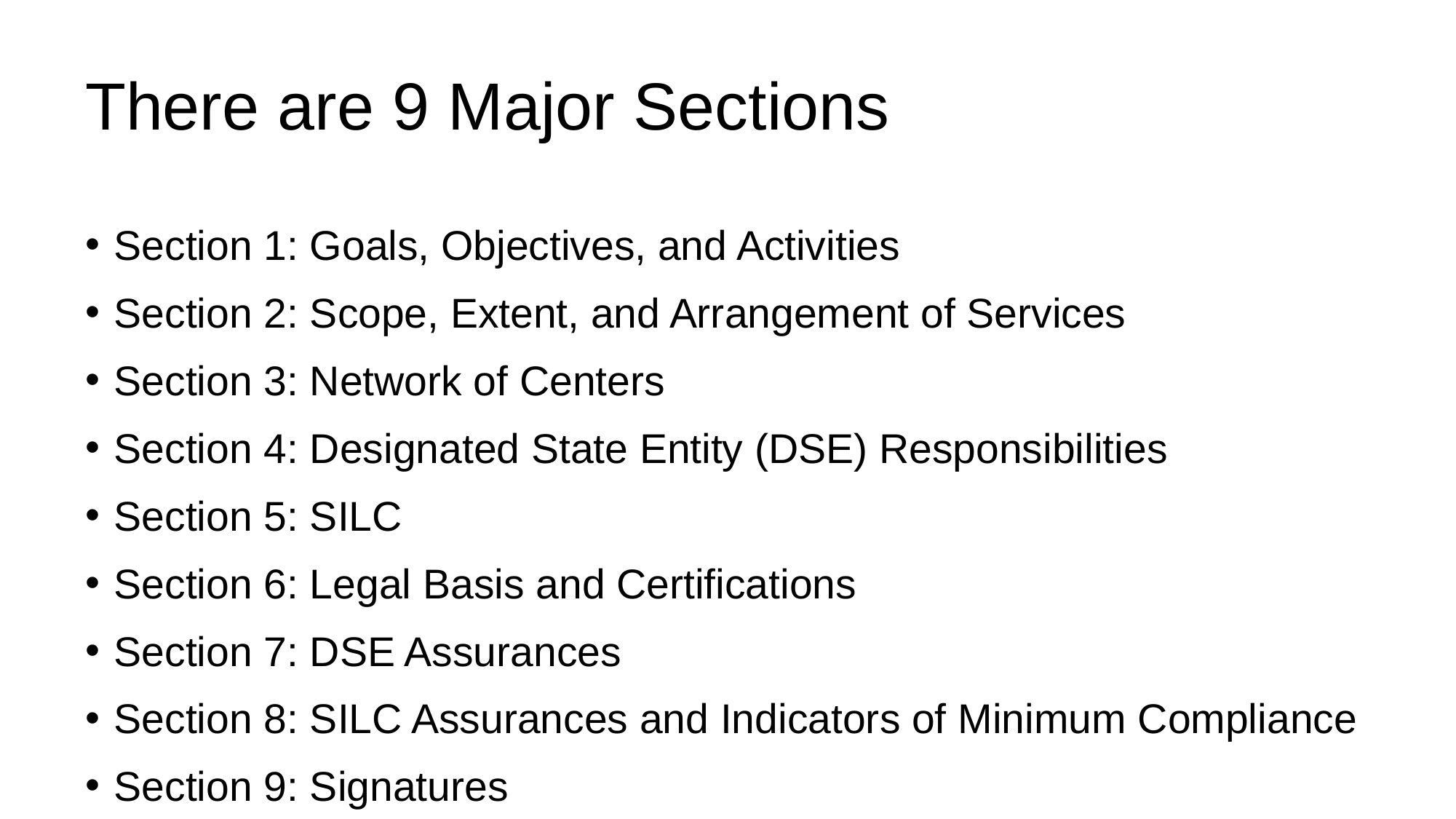

# There are 9 Major Sections
Section 1: Goals, Objectives, and Activities
Section 2: Scope, Extent, and Arrangement of Services
Section 3: Network of Centers
Section 4: Designated State Entity (DSE) Responsibilities
Section 5: SILC
Section 6: Legal Basis and Certifications
Section 7: DSE Assurances
Section 8: SILC Assurances and Indicators of Minimum Compliance
Section 9: Signatures